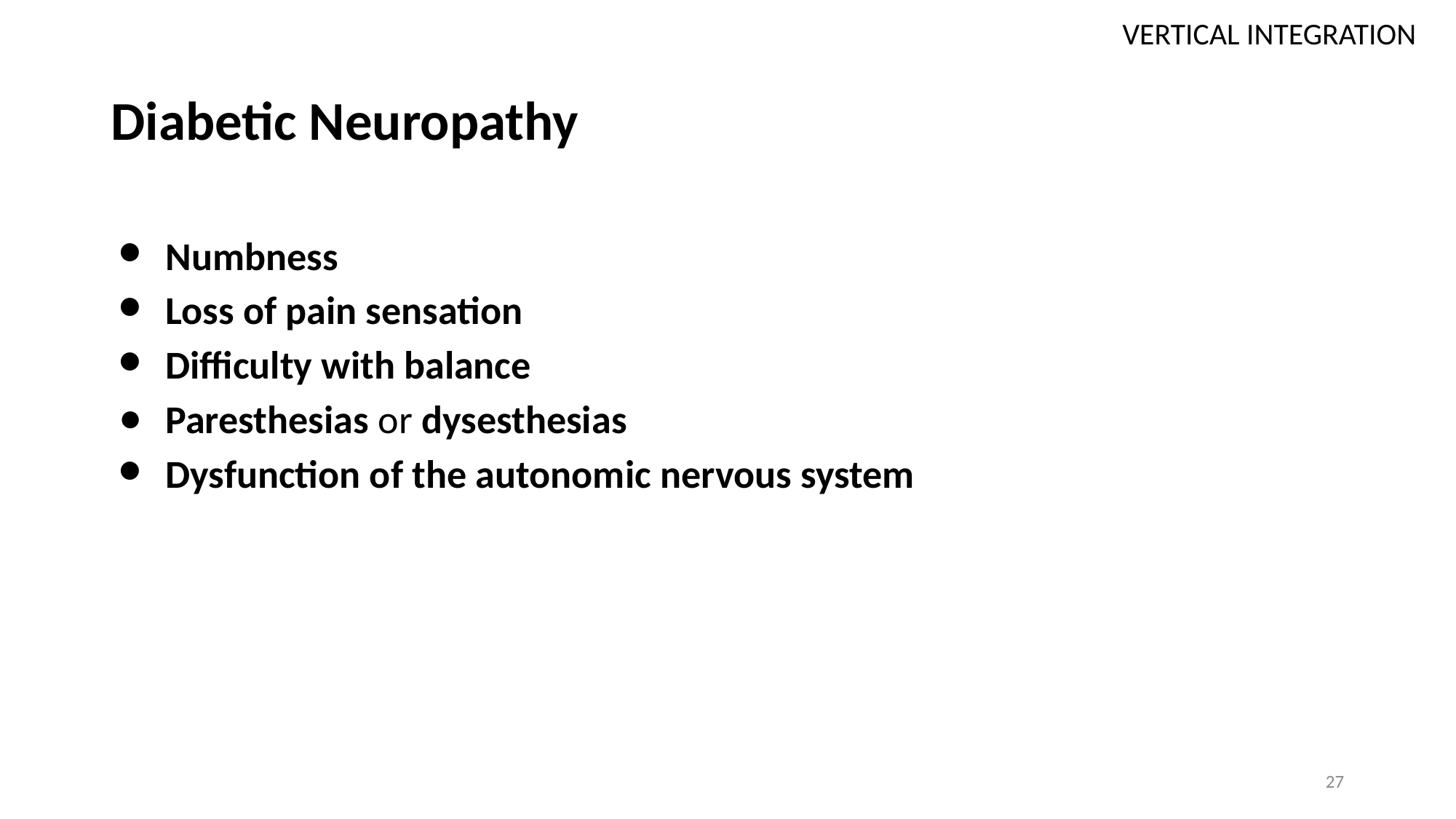

VERTICAL INTEGRATION
# Diabetic Neuropathy
Numbness
Loss of pain sensation
Difficulty with balance
Paresthesias or dysesthesias
Dysfunction of the autonomic nervous system

27